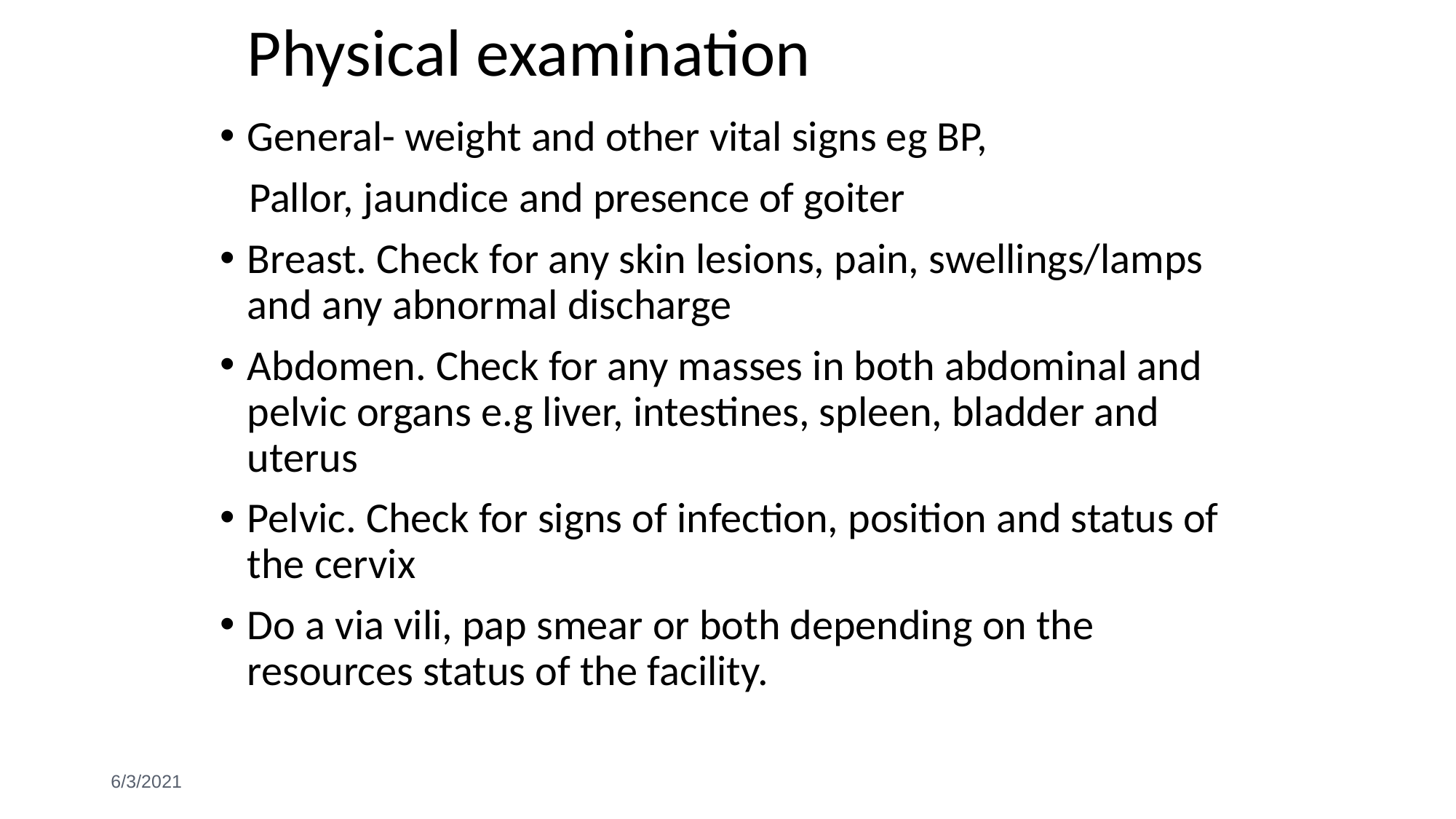

# Physical examination
General- weight and other vital signs eg BP,
   Pallor, jaundice and presence of goiter
Breast. Check for any skin lesions, pain, swellings/lamps and any abnormal discharge
Abdomen. Check for any masses in both abdominal and pelvic organs e.g liver, intestines, spleen, bladder and uterus
Pelvic. Check for signs of infection, position and status of the cervix
Do a via vili, pap smear or both depending on the resources status of the facility.
6/3/2021
16